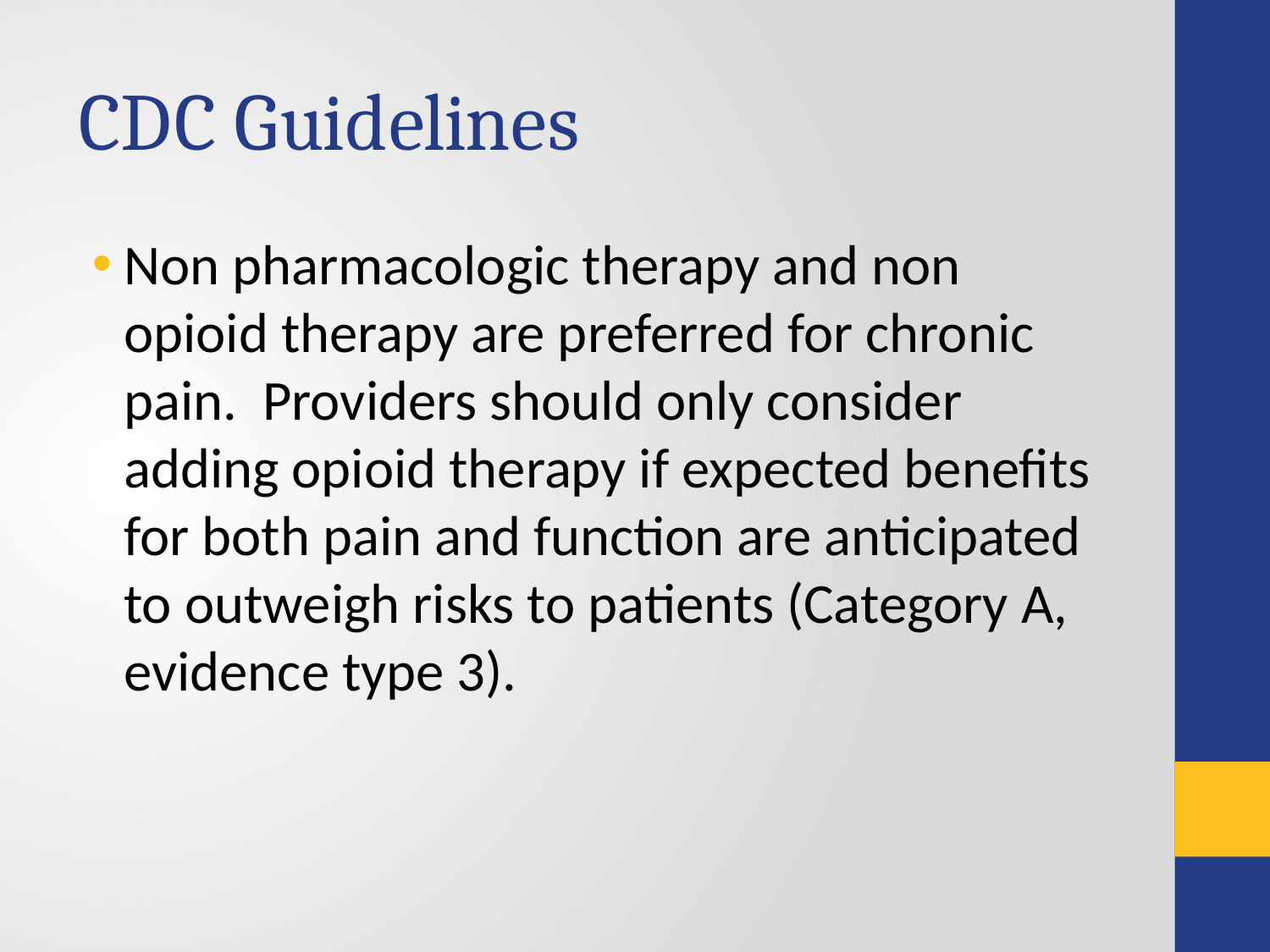

# CDC Guidelines
Non pharmacologic therapy and non opioid therapy are preferred for chronic pain.  Providers should only consider adding opioid therapy if expected benefits for both pain and function are anticipated to outweigh risks to patients (Category A, evidence type 3).